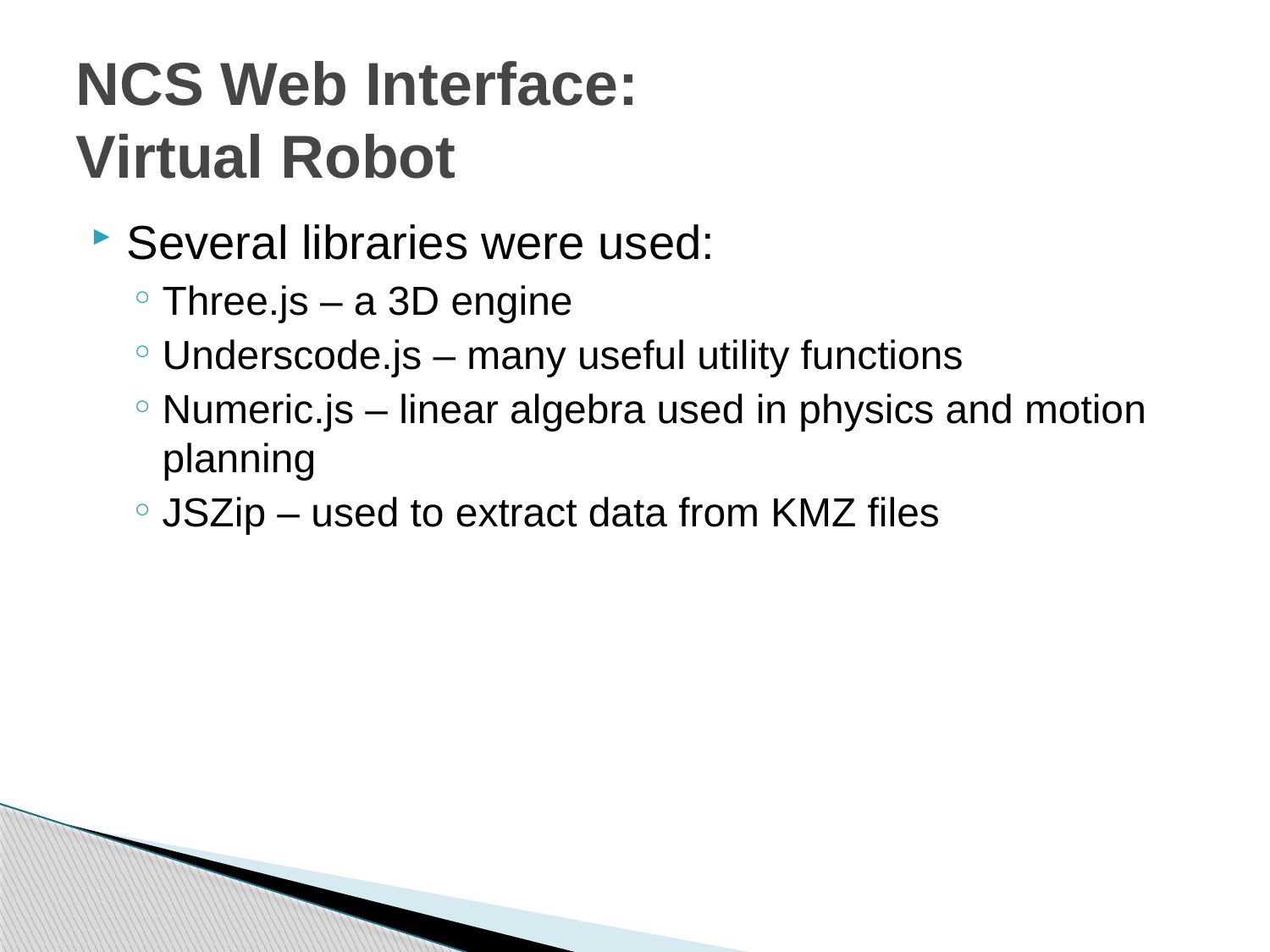

# NCS Web Interface: Virtual Robot
Several libraries were used:
Three.js – a 3D engine
Underscode.js – many useful utility functions
Numeric.js – linear algebra used in physics and motion planning
JSZip – used to extract data from KMZ files